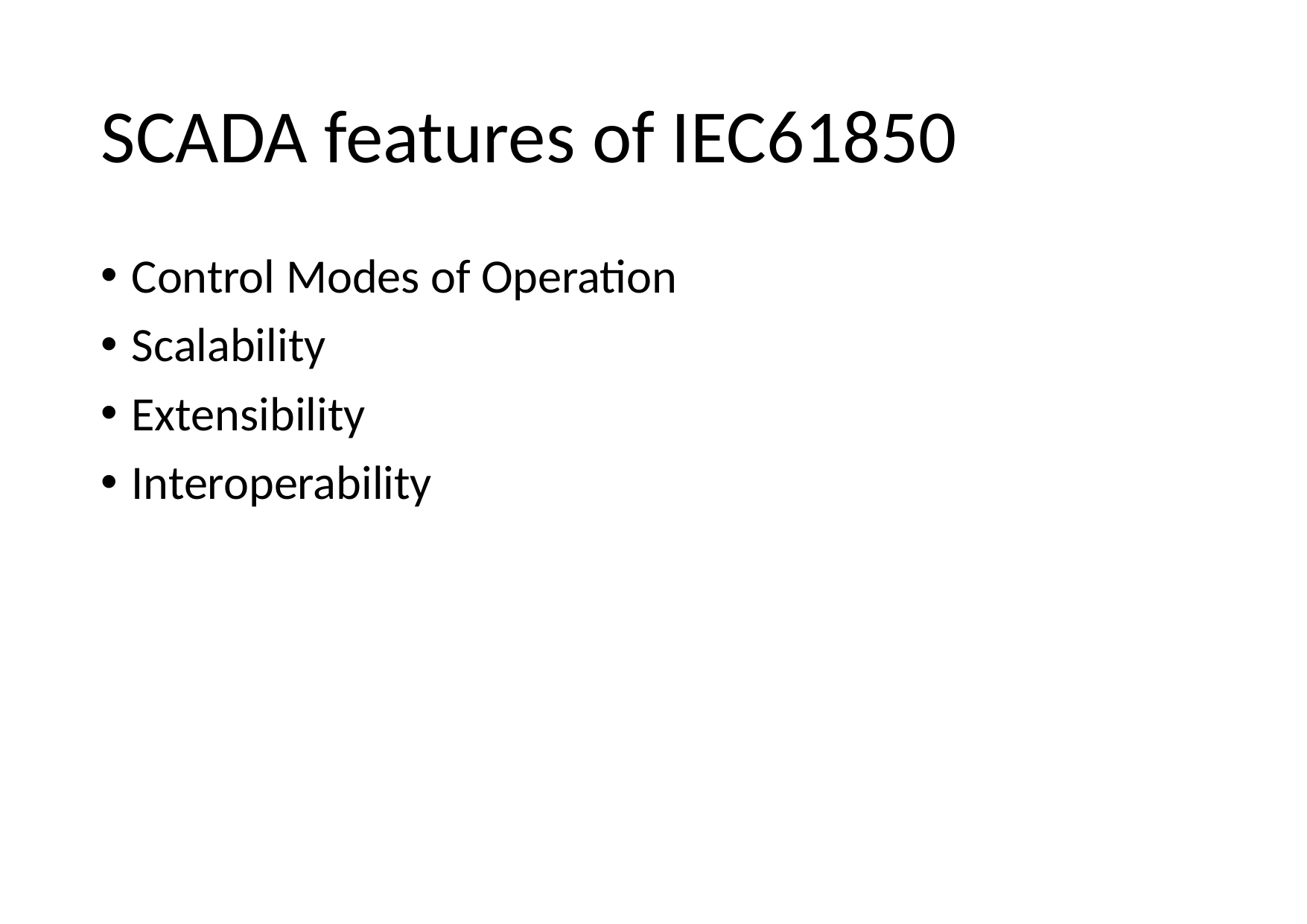

# SCADA features of IEC61850
Control Modes of Operation
Scalability
Extensibility
Interoperability